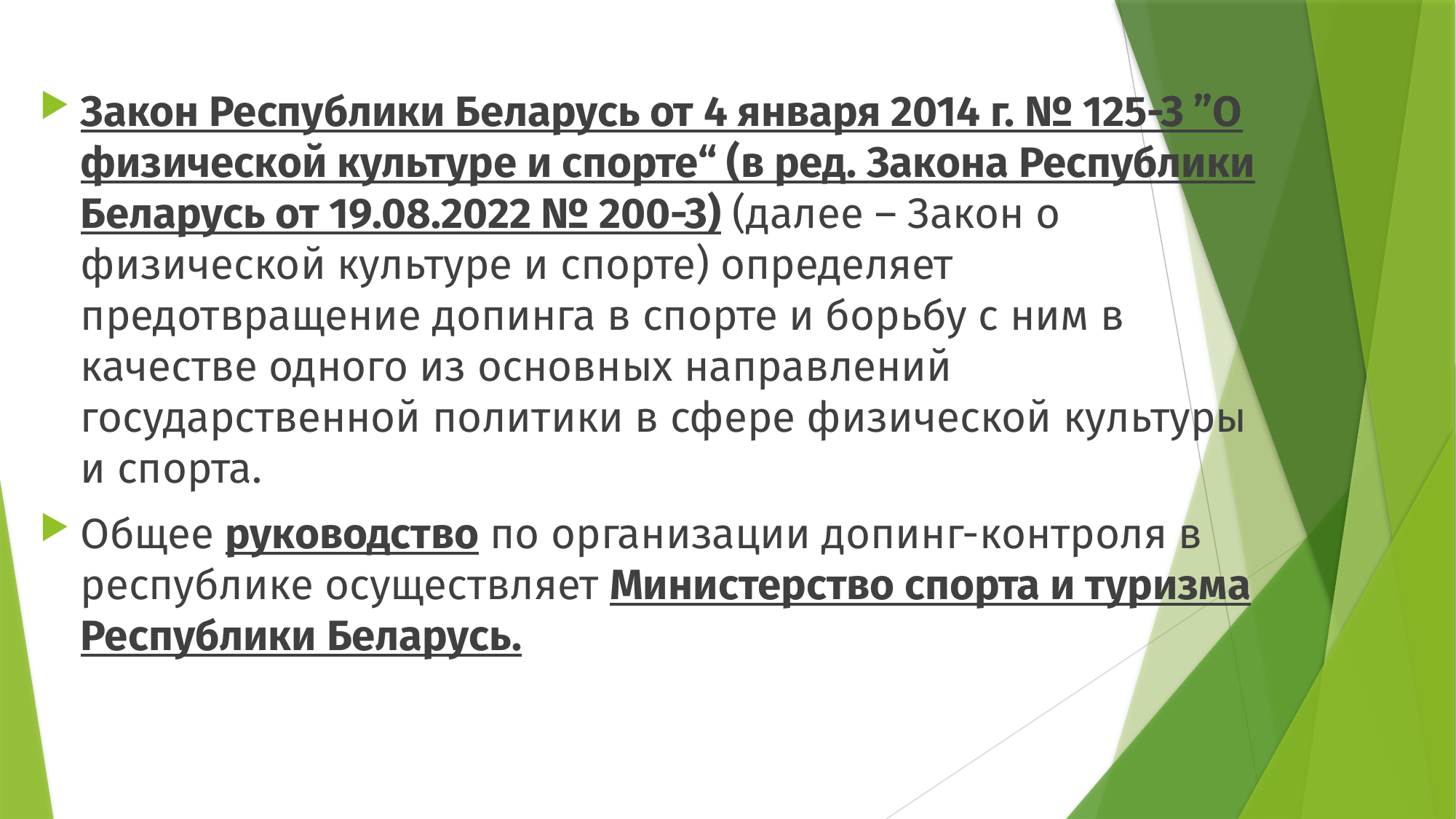

Закон Республики Беларусь от 4 января 2014 г. № 125-З ”О физической культуре и спорте“ (в ред. Закона Республики Беларусь от 19.08.2022 № 200-З) (далее – Закон о физической культуре и спорте) определяет предотвращение допинга в спорте и борьбу с ним в качестве одного из основных направлений государственной политики в сфере физической культуры и спорта.
Общее руководство по организации допинг-контроля в республике осуществляет Министерство спорта и туризма Республики Беларусь.